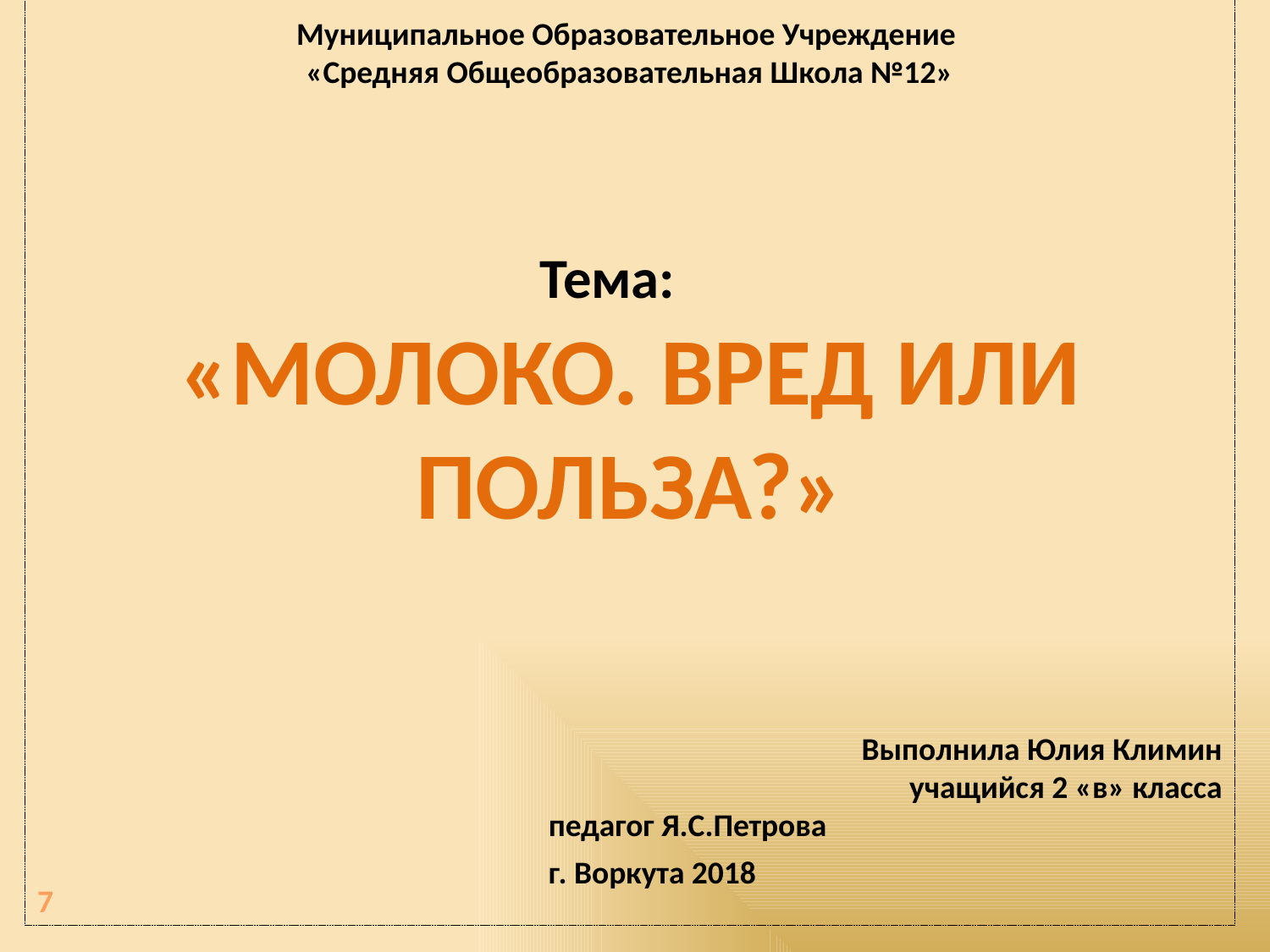

Муниципальное Образовательное Учреждение
«Средняя Общеобразовательная Школа №12»

                                        Тема:
«МОЛОКО. ВРЕД ИЛИ ПОЛЬЗА?»

Выполнила Юлия Климин
                                                                         учащийся 2 «в» класса
                                                                    педагог Я.С.Петрова

7
г. Воркута 2018